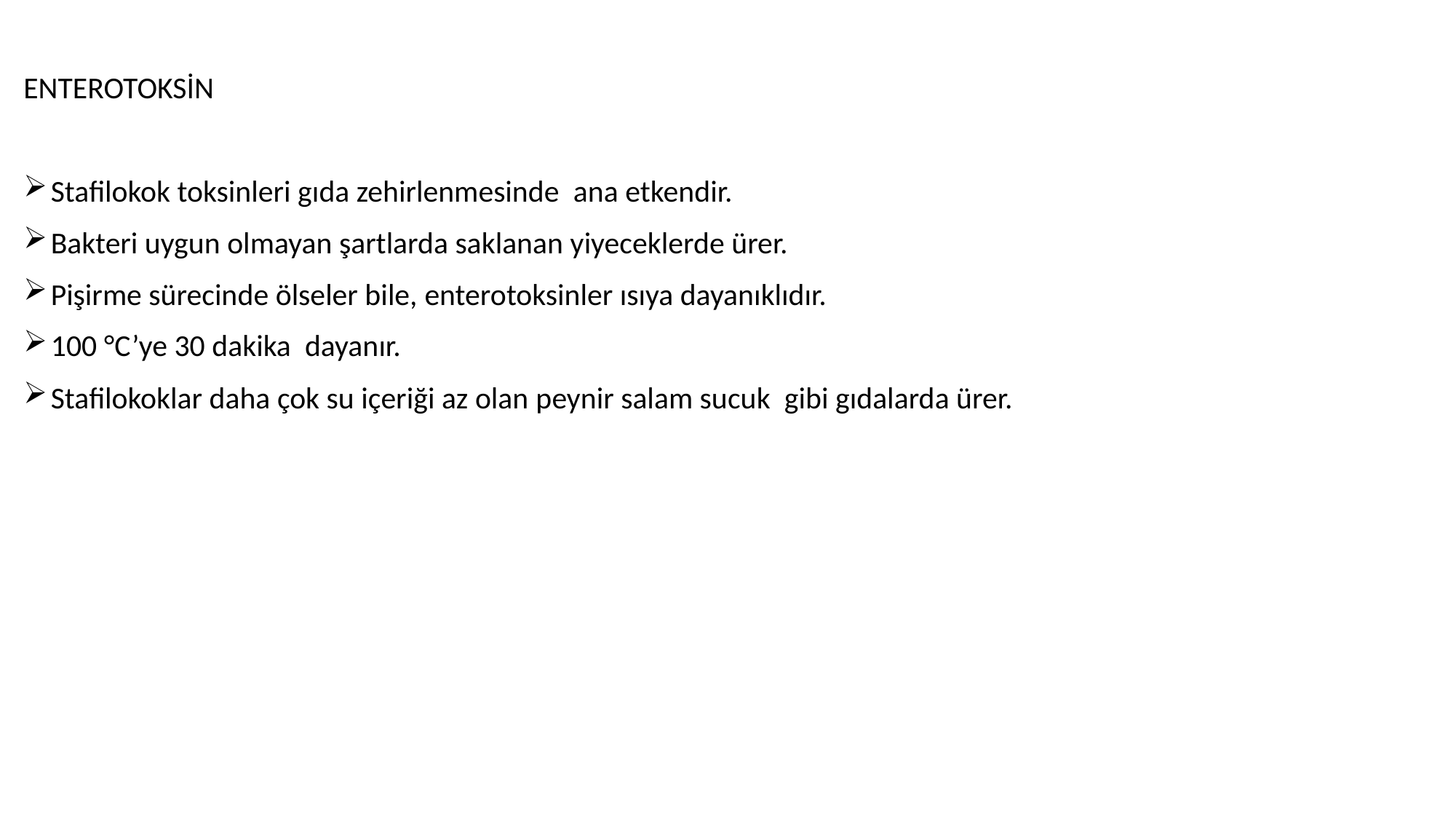

ENTEROTOKSİN

Stafilokok toksinleri gıda zehirlenmesinde  ana etkendir.
Bakteri uygun olmayan şartlarda saklanan yiyeceklerde ürer.
Pişirme sürecinde ölseler bile, enterotoksinler ısıya dayanıklıdır.
100 °C’ye 30 dakika  dayanır.
Stafilokoklar daha çok su içeriği az olan peynir salam sucuk  gibi gıdalarda ürer.